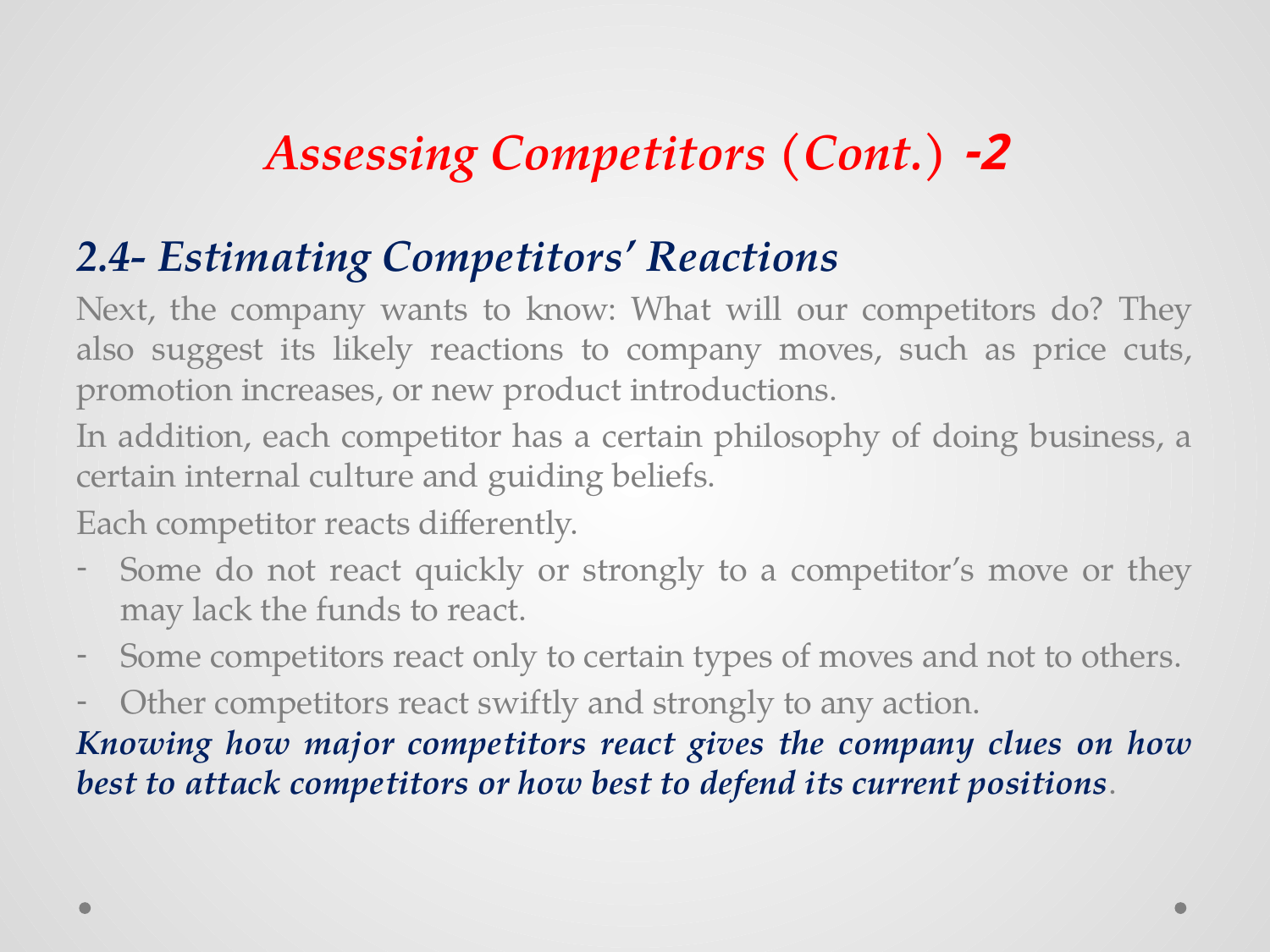

# 2- Assessing Competitors (Cont.)
2.4- Estimating Competitors’ Reactions
Next, the company wants to know: What will our competitors do? They also suggest its likely reactions to company moves, such as price cuts, promotion increases, or new product introductions.
In addition, each competitor has a certain philosophy of doing business, a certain internal culture and guiding beliefs.
Each competitor reacts differently.
Some do not react quickly or strongly to a competitor’s move or they may lack the funds to react.
Some competitors react only to certain types of moves and not to others.
Other competitors react swiftly and strongly to any action.
Knowing how major competitors react gives the company clues on how best to attack competitors or how best to defend its current positions.